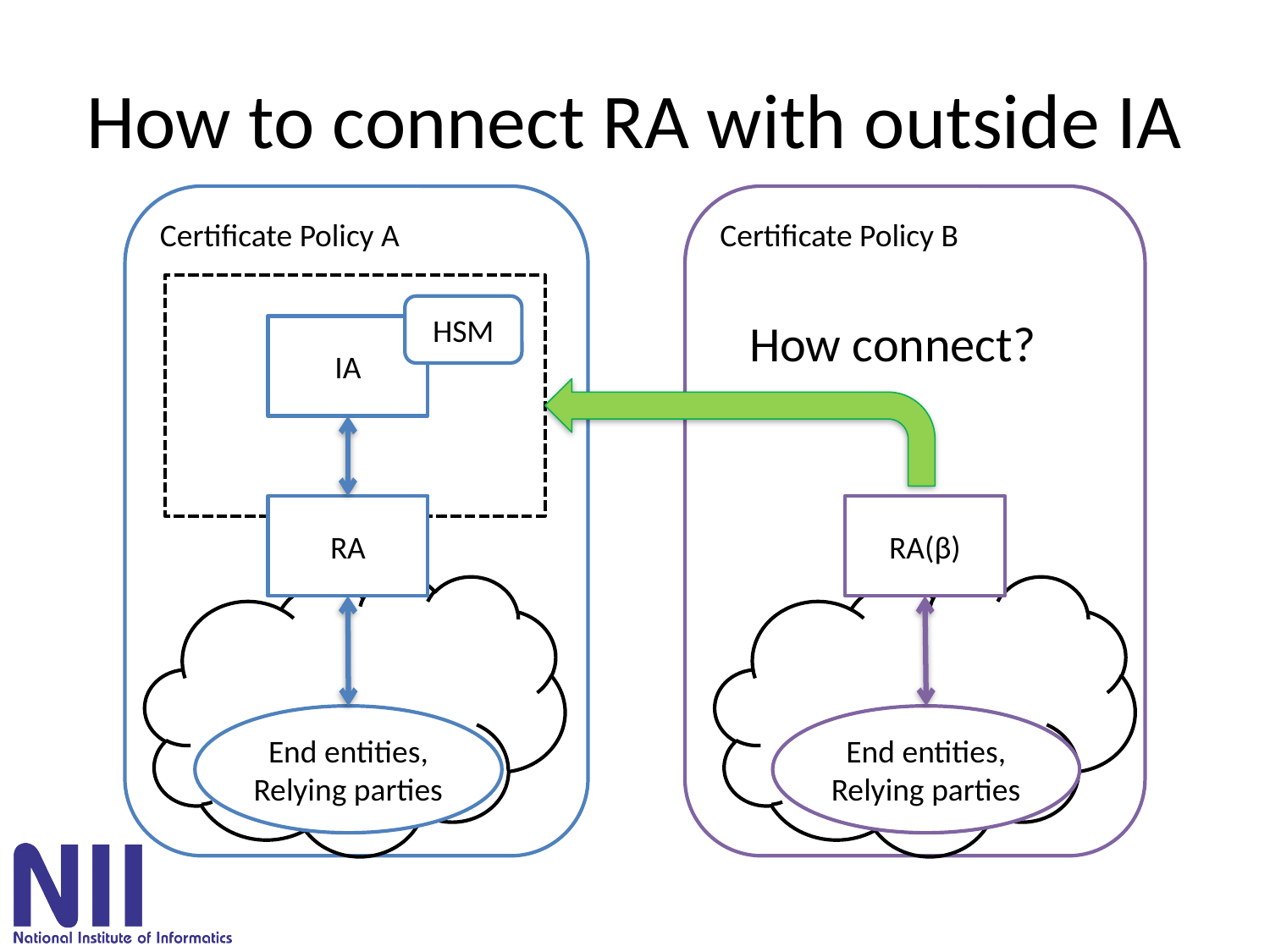

# How to connect RA with outside IA
Certificate Policy A
Certificate Policy B

HSM
How connect?
IA

RA
RA(β)

End entities, Relying parties
End entities,
Relying parties